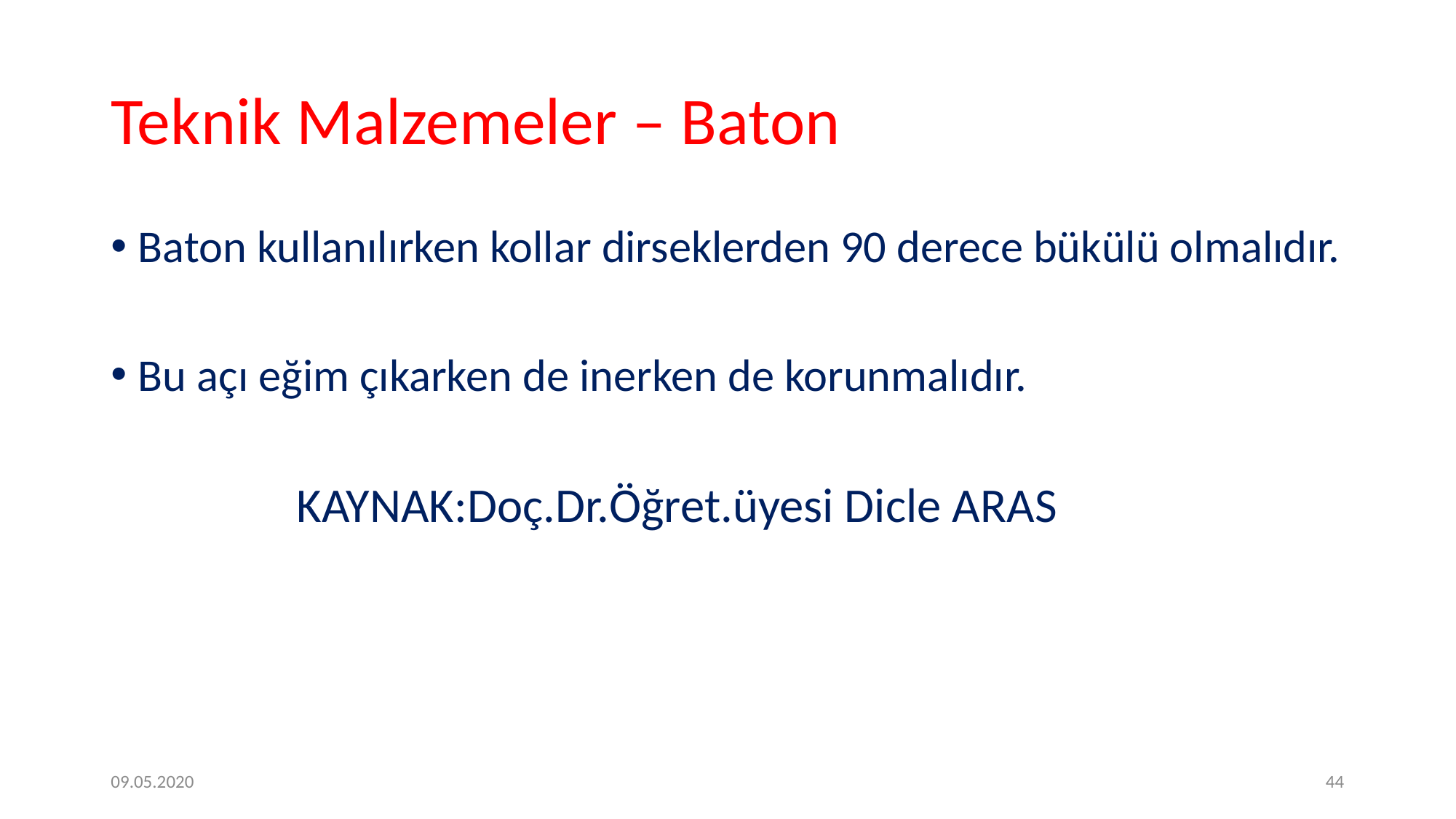

# Teknik Malzemeler – Baton
Baton kullanılırken kollar dirseklerden 90 derece bükülü olmalıdır.

Bu açı eğim çıkarken de inerken de korunmalıdır.

                 KAYNAK:Doç.Dr.Öğret.üyesi Dicle ARAS

09.05.2020
44